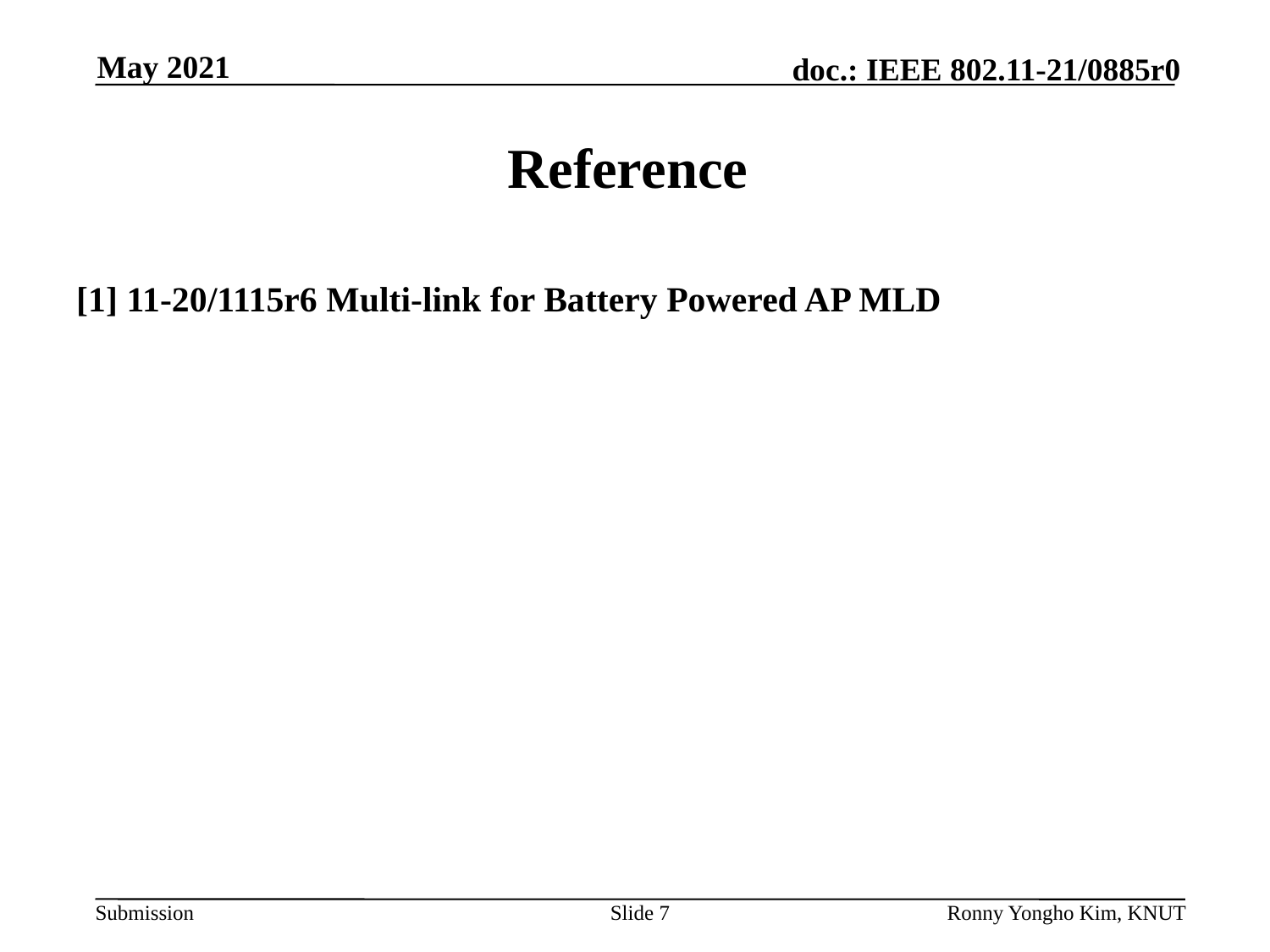

# Reference
[1] 11-20/1115r6 Multi-link for Battery Powered AP MLD